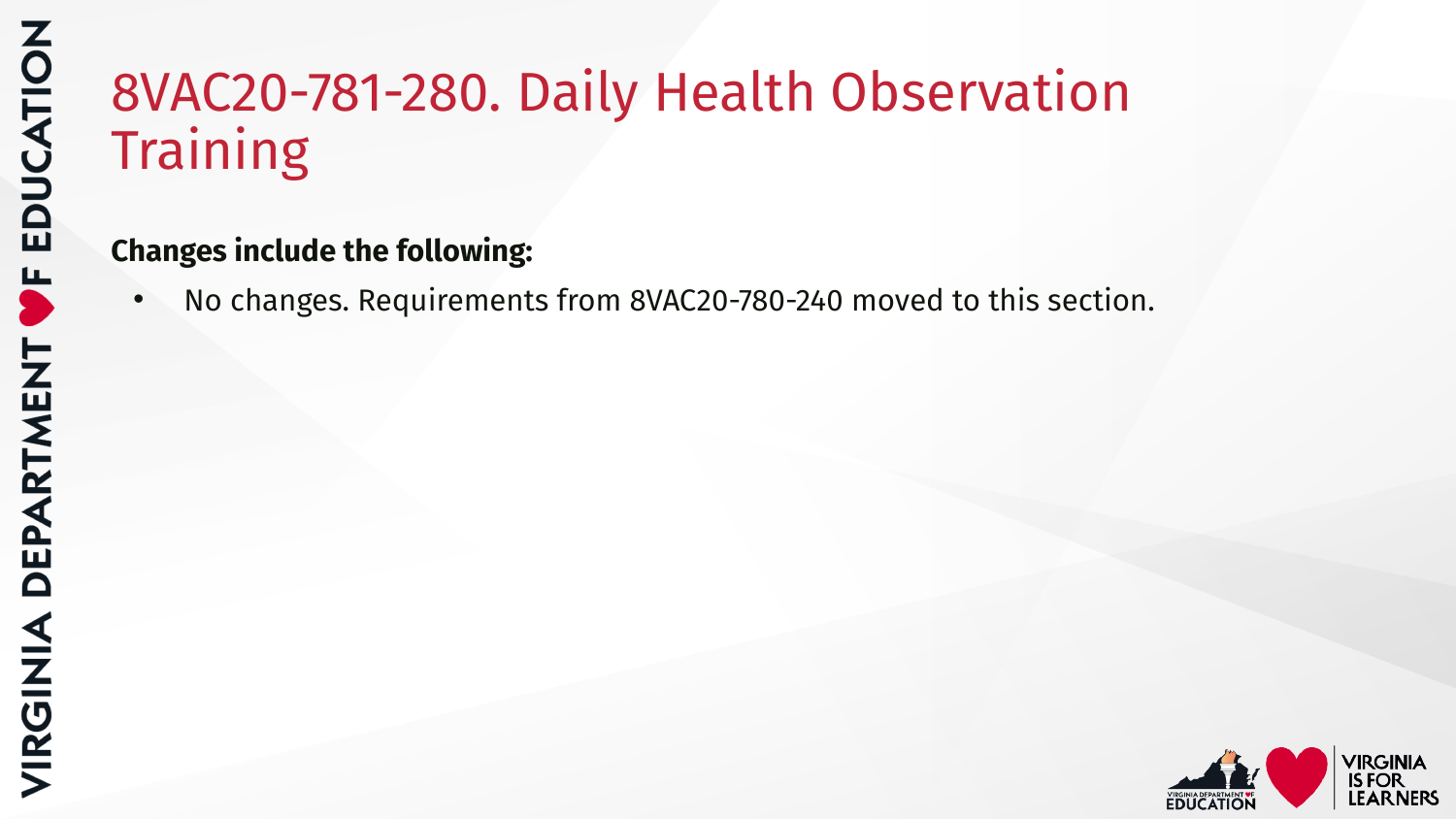

# 8VAC20-781-280. Daily Health Observation Training
Changes include the following:
No changes. Requirements from 8VAC20-780-240 moved to this section.